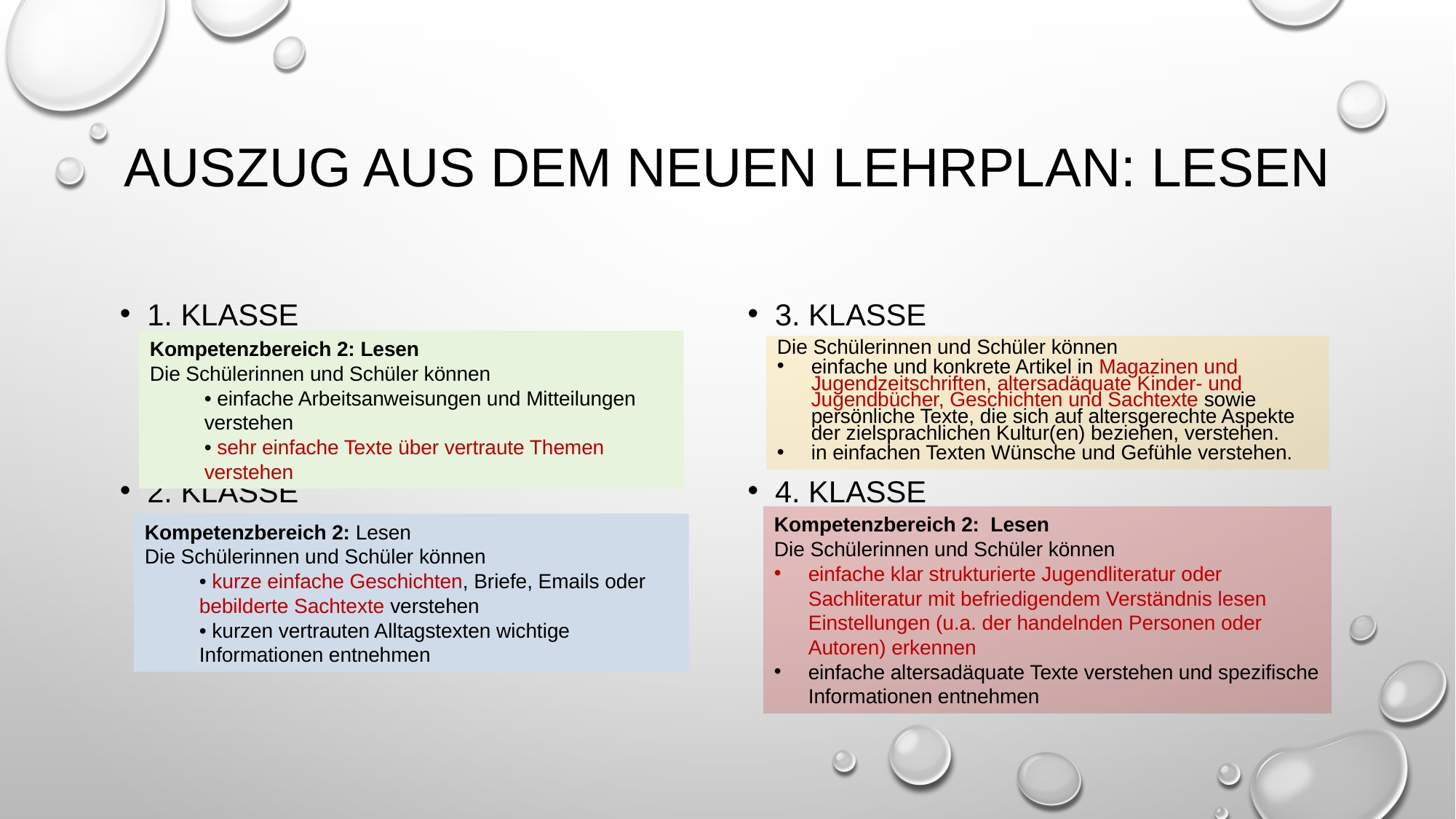

# Auszug aus dem neuen Lehrplan: LESEN
1. Klasse

2. Klasse

3. Klasse

4. Klasse

Kompetenzbereich 2: Lesen
Die Schülerinnen und Schüler können
• einfache Arbeitsanweisungen und Mitteilungen verstehen
• sehr einfache Texte über vertraute Themen verstehen
Die Schülerinnen und Schüler können
einfache und konkrete Artikel in Magazinen und Jugendzeitschriften, altersadäquate Kinder- und Jugendbücher, Geschichten und Sachtexte sowie persönliche Texte, die sich auf altersgerechte Aspekte der zielsprachlichen Kultur(en) beziehen, verstehen.
in einfachen Texten Wünsche und Gefühle verstehen.
Kompetenzbereich 2:  Lesen
Die Schülerinnen und Schüler können
einfache klar strukturierte Jugendliteratur oder Sachliteratur mit befriedigendem Verständnis lesen Einstellungen (u.a. der handelnden Personen oder Autoren) erkennen
einfache altersadäquate Texte verstehen und spezifische Informationen entnehmen
Kompetenzbereich 2: Lesen
Die Schülerinnen und Schüler können
• kurze einfache Geschichten, Briefe, Emails oder bebilderte Sachtexte verstehen
• kurzen vertrauten Alltagstexten wichtige Informationen entnehmen